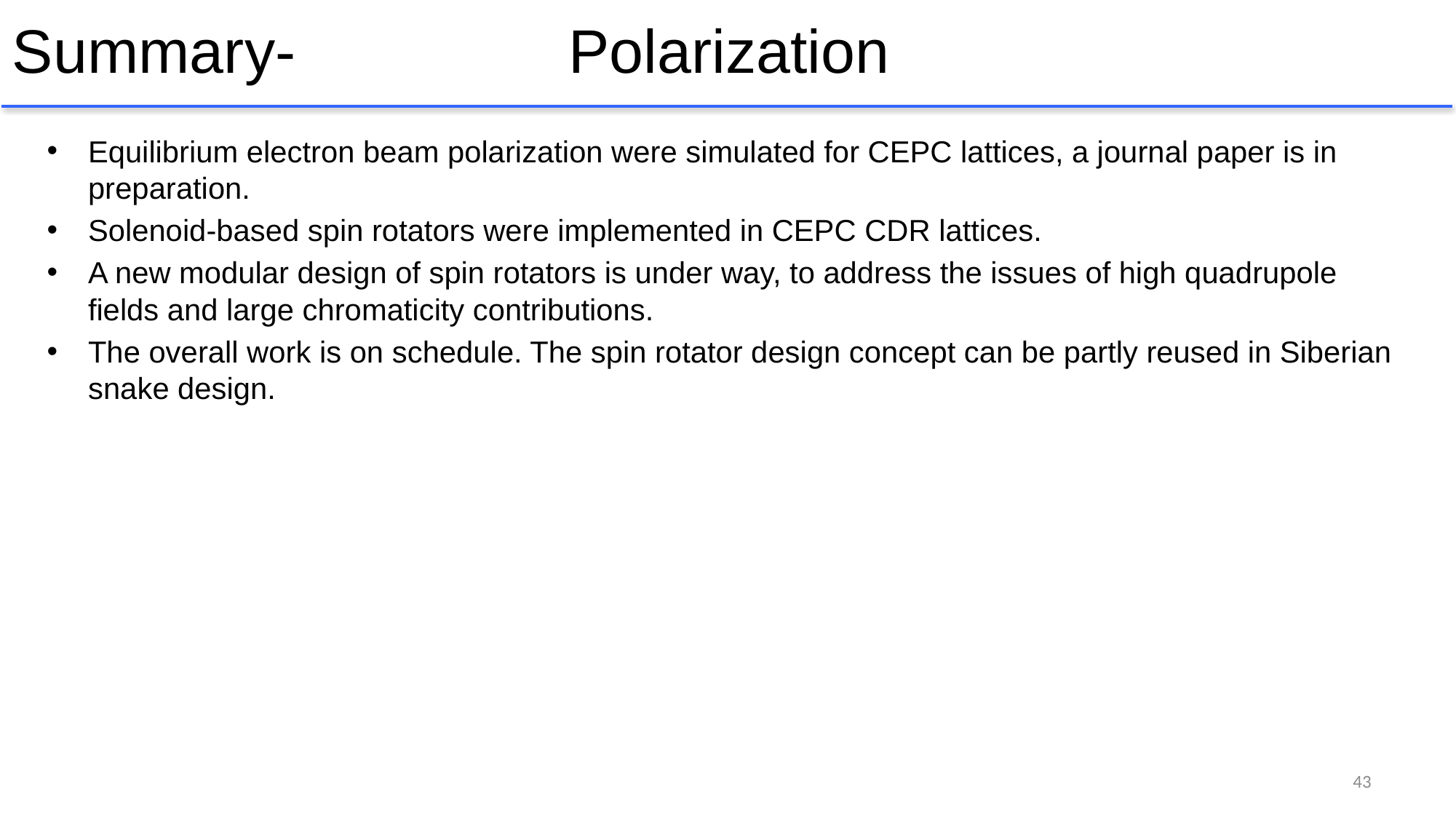

# Summary-                Polarization
Equilibrium electron beam polarization were simulated for CEPC lattices, a journal paper is in preparation.
Solenoid-based spin rotators were implemented in CEPC CDR lattices.
A new modular design of spin rotators is under way, to address the issues of high quadrupole fields and large chromaticity contributions.
The overall work is on schedule. The spin rotator design concept can be partly reused in Siberian snake design.

43